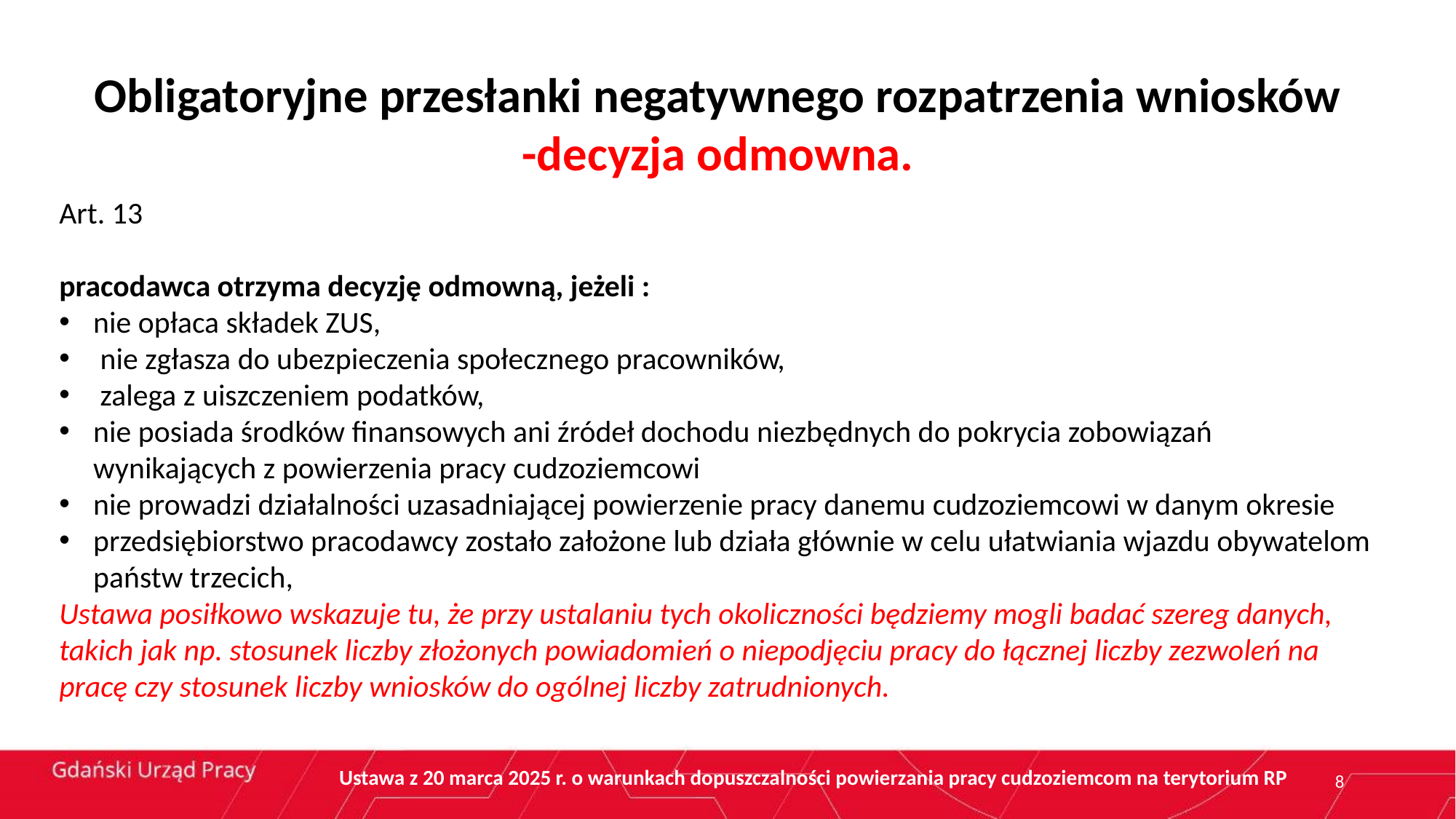

Obligatoryjne przesłanki negatywnego rozpatrzenia wniosków
-decyzja odmowna.
Art. 13

pracodawca otrzyma decyzję odmowną, jeżeli :
nie opłaca składek ZUS,
 nie zgłasza do ubezpieczenia społecznego pracowników,
 zalega z uiszczeniem podatków,
nie posiada środków finansowych ani źródeł dochodu niezbędnych do pokrycia zobowiązań wynikających z powierzenia pracy cudzoziemcowi
nie prowadzi działalności uzasadniającej powierzenie pracy danemu cudzoziemcowi w danym okresie
przedsiębiorstwo pracodawcy zostało założone lub działa głównie w celu ułatwiania wjazdu obywatelom państw trzecich,
Ustawa posiłkowo wskazuje tu, że przy ustalaniu tych okoliczności będziemy mogli badać szereg danych, takich jak np. stosunek liczby złożonych powiadomień o niepodjęciu pracy do łącznej liczby zezwoleń na pracę czy stosunek liczby wniosków do ogólnej liczby zatrudnionych.

Ustawa z 20 marca 2025 r. o warunkach dopuszczalności powierzania pracy cudzoziemcom na terytorium RP
8